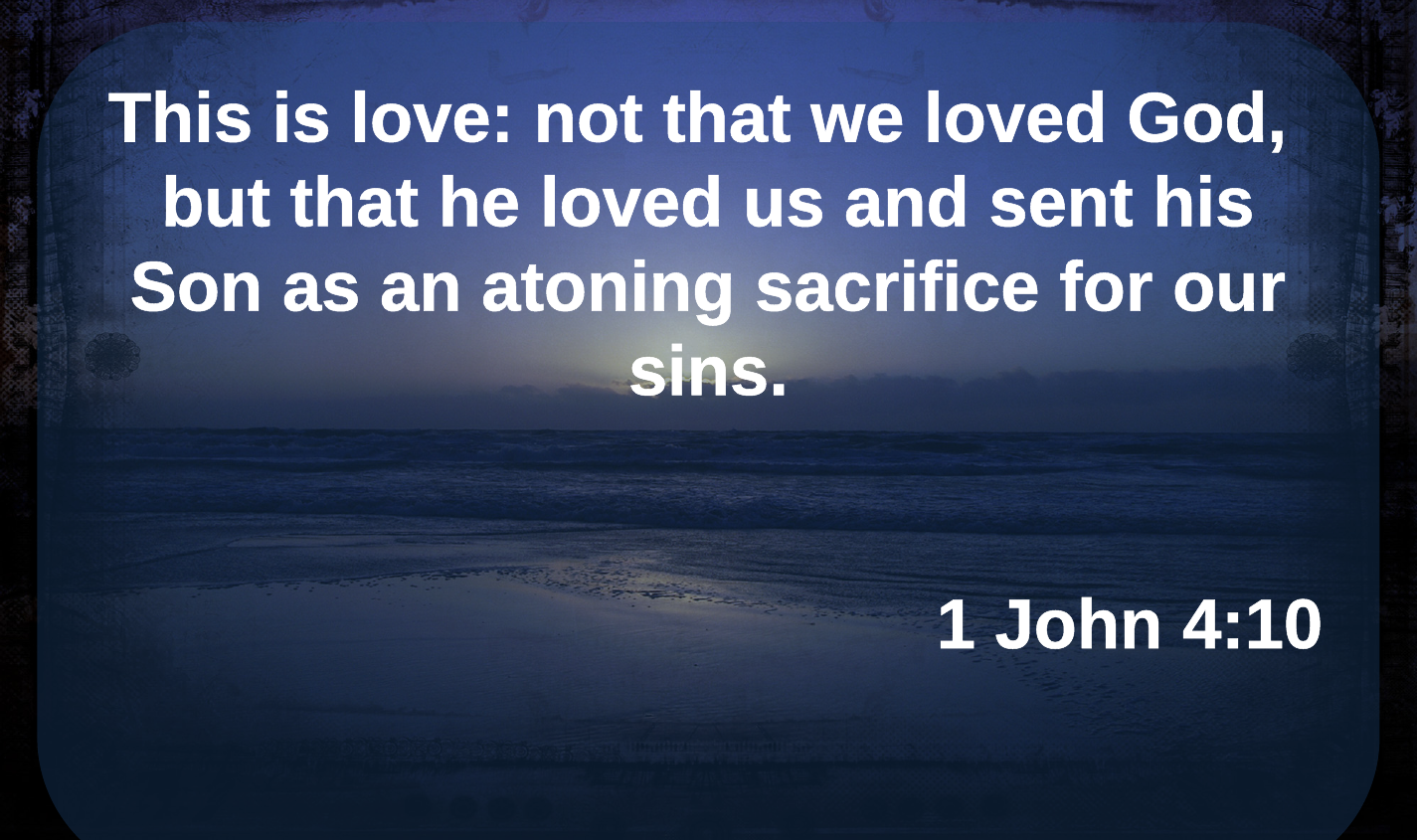

This is love: not that we loved God,
but that he loved us and sent his Son as an atoning sacrifice for our sins.

1 John 4:10